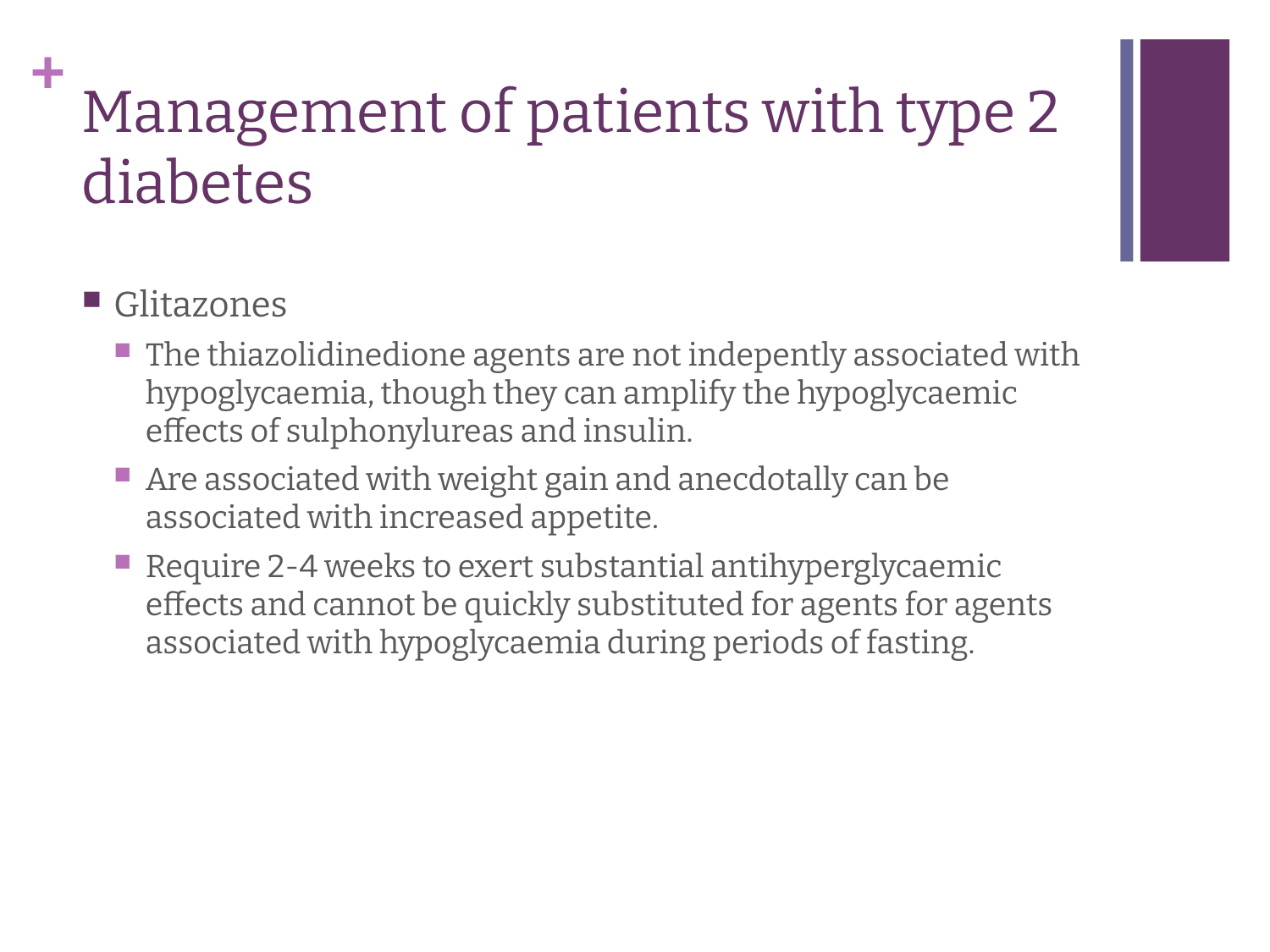

# Management of patients with type 2 diabetes
Glitazones
The thiazolidinedione agents are not indepently associated with hypoglycaemia, though they can amplify the hypoglycaemic effects of sulphonylureas and insulin.
Are associated with weight gain and anecdotally can be associated with increased appetite.
Require 2-4 weeks to exert substantial antihyperglycaemic effects and cannot be quickly substituted for agents for agents associated with hypoglycaemia during periods of fasting.